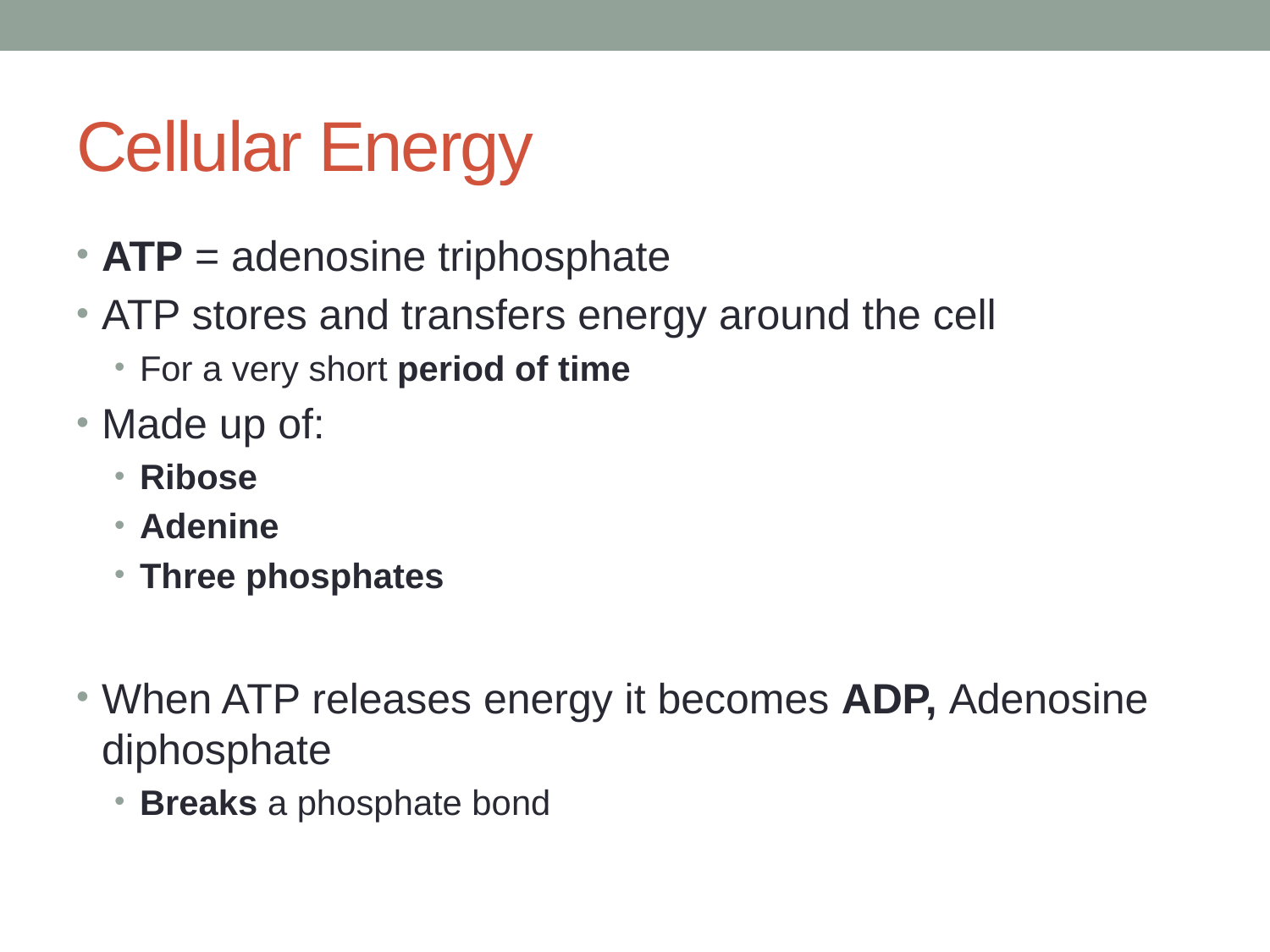

# Cellular Energy
ATP = adenosine triphosphate
ATP stores and transfers energy around the cell
For a very short period of time
Made up of:
Ribose
Adenine
Three phosphates

When ATP releases energy it becomes ADP, Adenosine diphosphate
Breaks a phosphate bond